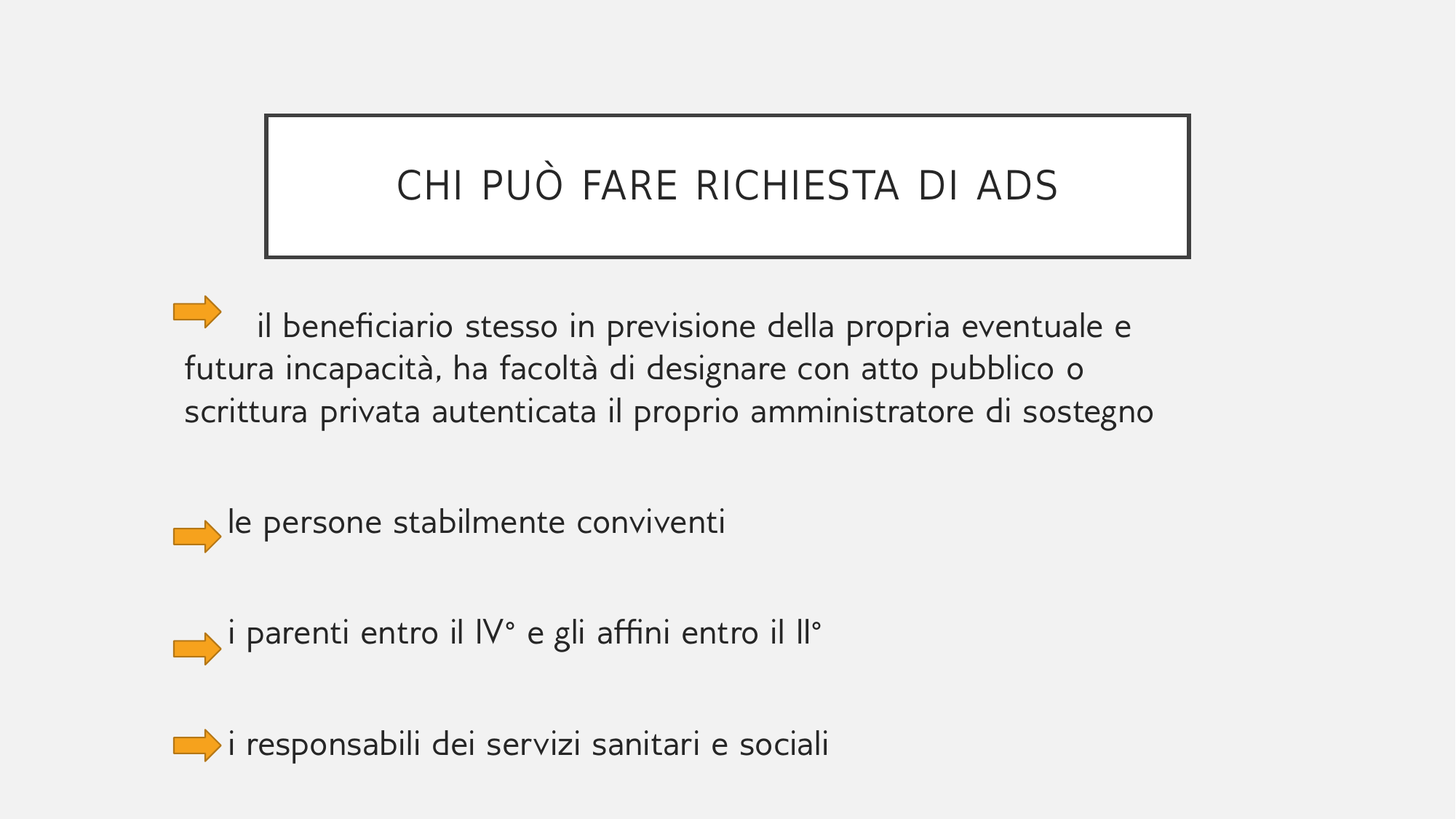

# Chi può fare richiesta di aDS
        il beneficiario stesso in previsione della propria eventuale e futura incapacità, ha facoltà di designare con atto pubblico o scrittura privata autenticata il proprio amministratore di sostegno

    le persone stabilmente conviventi

    i parenti entro il IV° e gli affini entro il II°

    i responsabili dei servizi sanitari e sociali